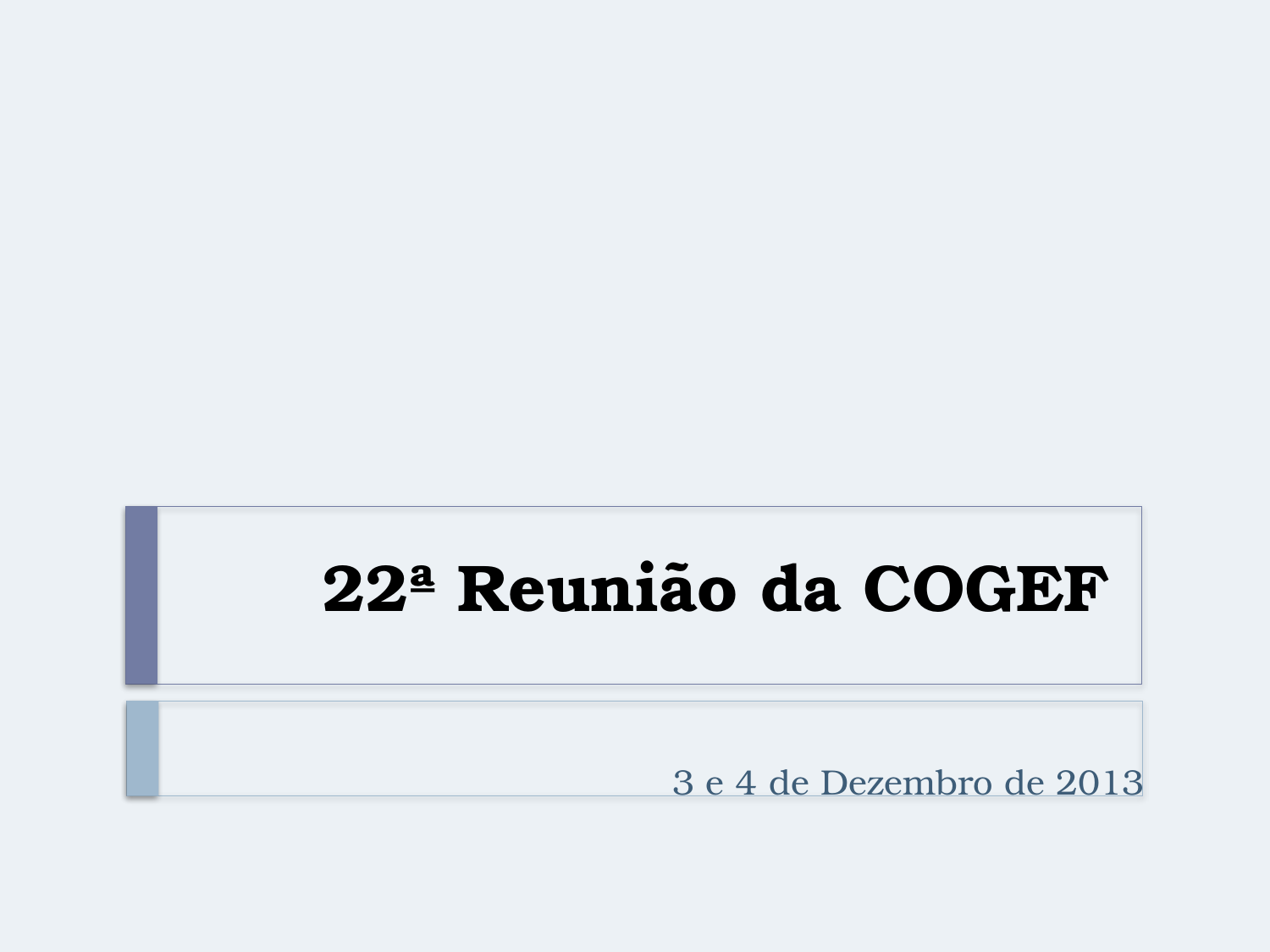

# 22ª Reunião da COGEF
3 e 4 de Dezembro de 2013